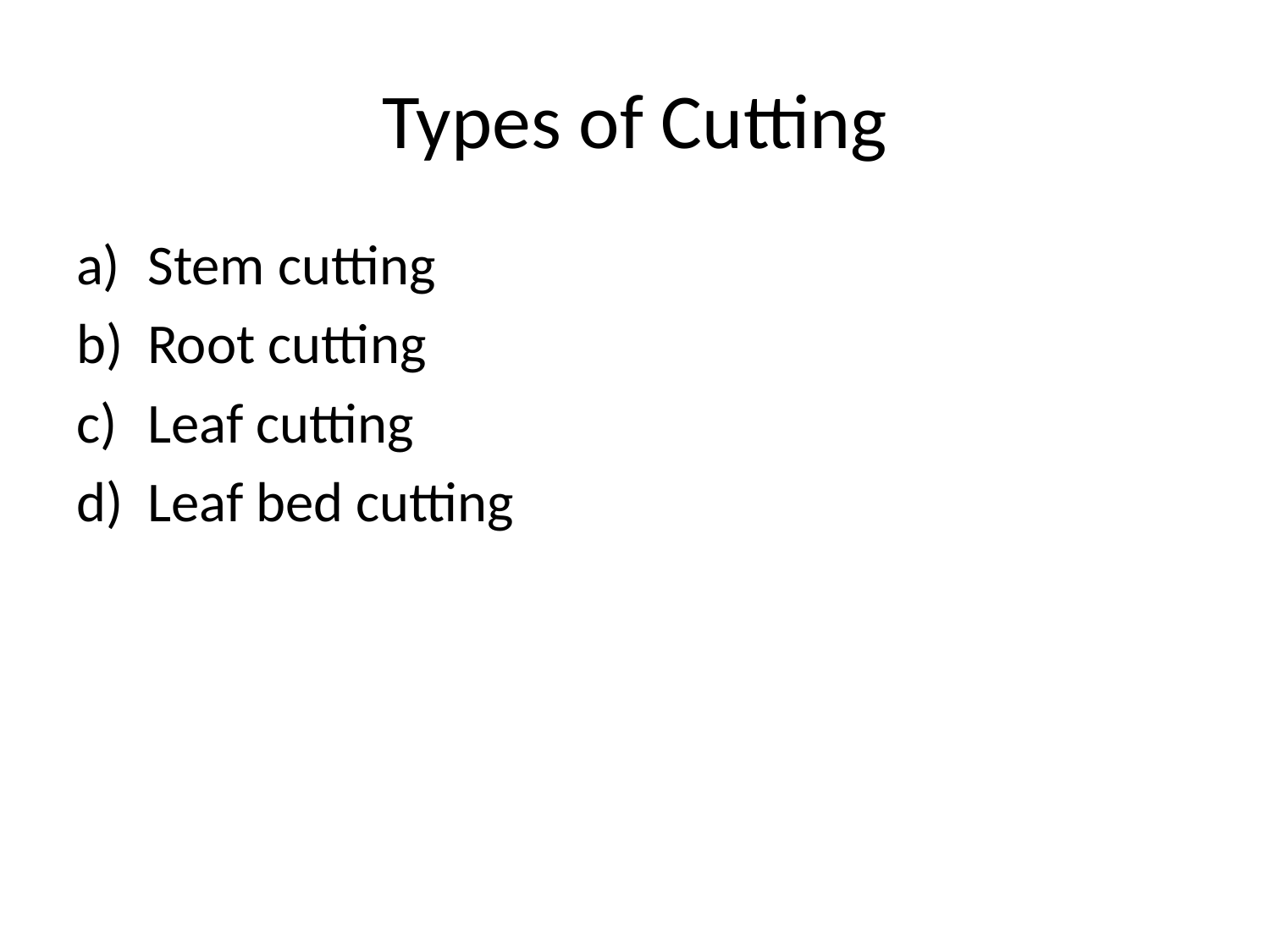

# Types of Cutting
Stem cutting
Root cutting
Leaf cutting
Leaf bed cutting